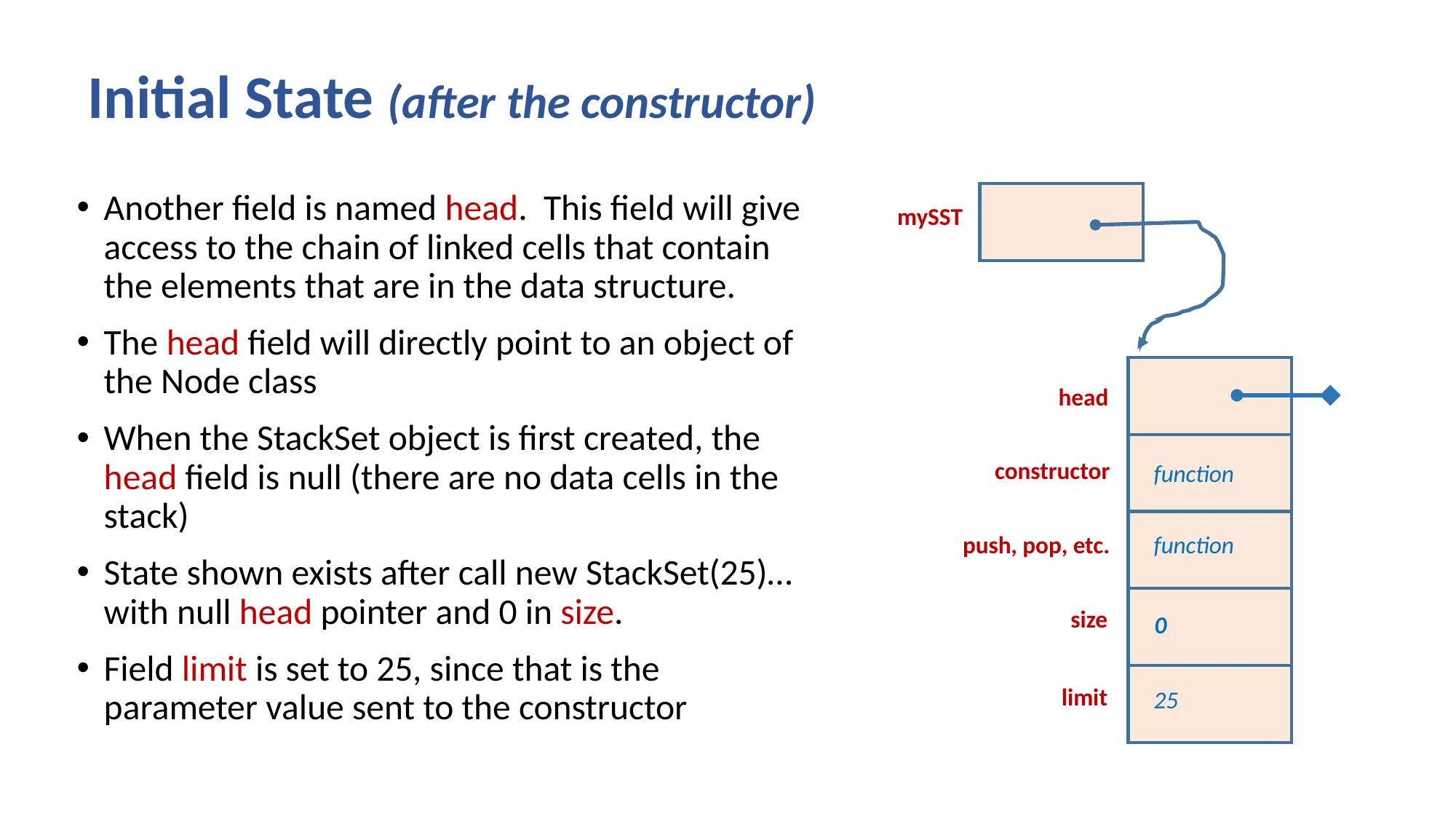

# Initial State (after the constructor)
Another field is named head.  This field will give access to the chain of linked cells that contain the elements that are in the data structure.
The head field will directly point to an object of the Node class
When the StackSet object is first created, the head field is null (there are no data cells in the stack)
State shown exists after call new StackSet(25)… with null head pointer and 0 in size.
Field limit is set to 25, since that is the parameter value sent to the constructor

mySST

head
constructor
function
push, pop, etc.
function

size
0

limit
25